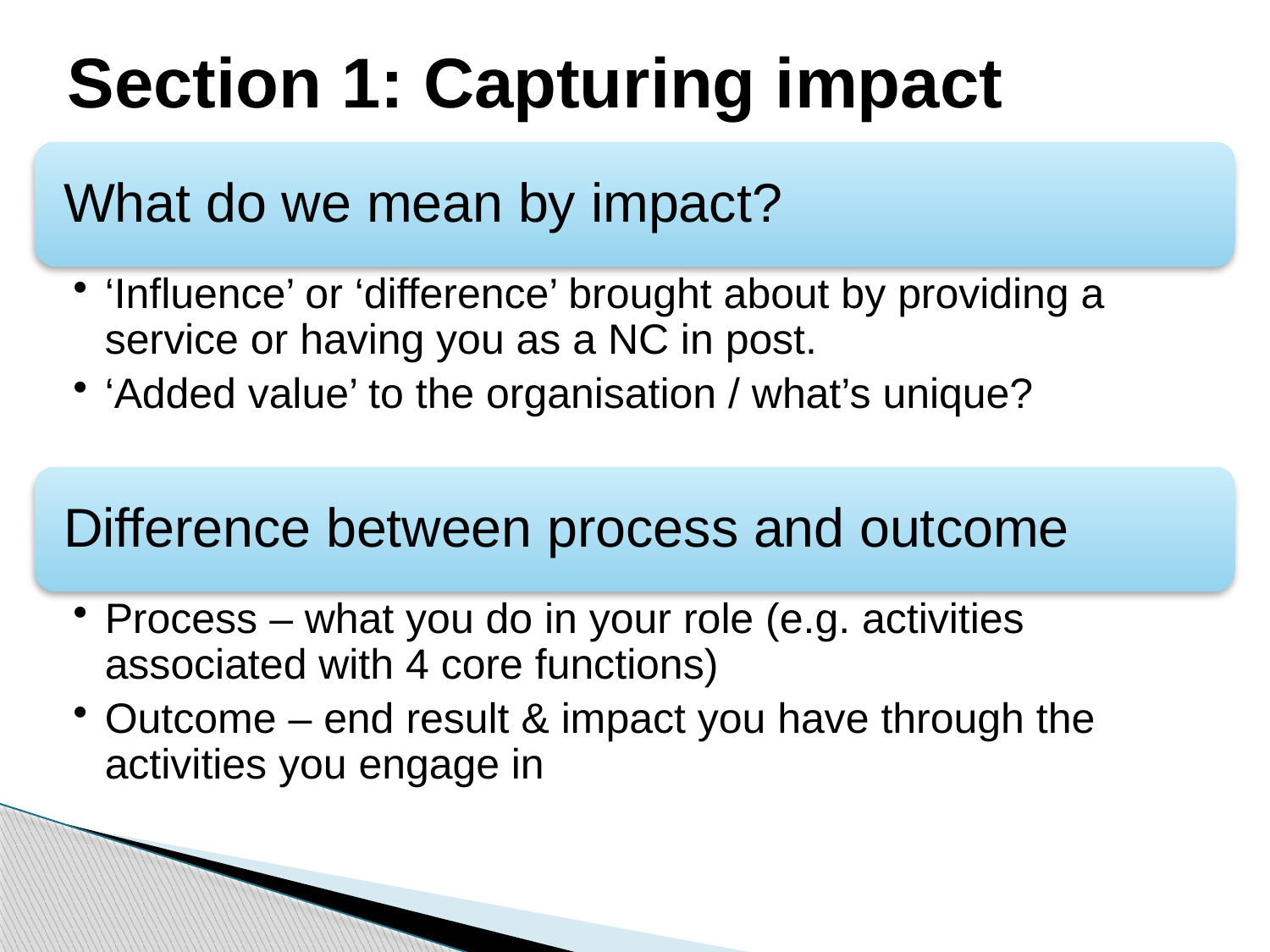

# Section 1: Capturing impact
What do we mean by impact?
‘Influence’ or ‘difference’ brought about by providing a service or having you as a NC in post.
‘Added value’ to the organisation / what’s unique?
Difference between process and outcome
Process – what you do in your role (e.g. activities associated with 4 core functions)
Outcome – end result & impact you have through the activities you engage in